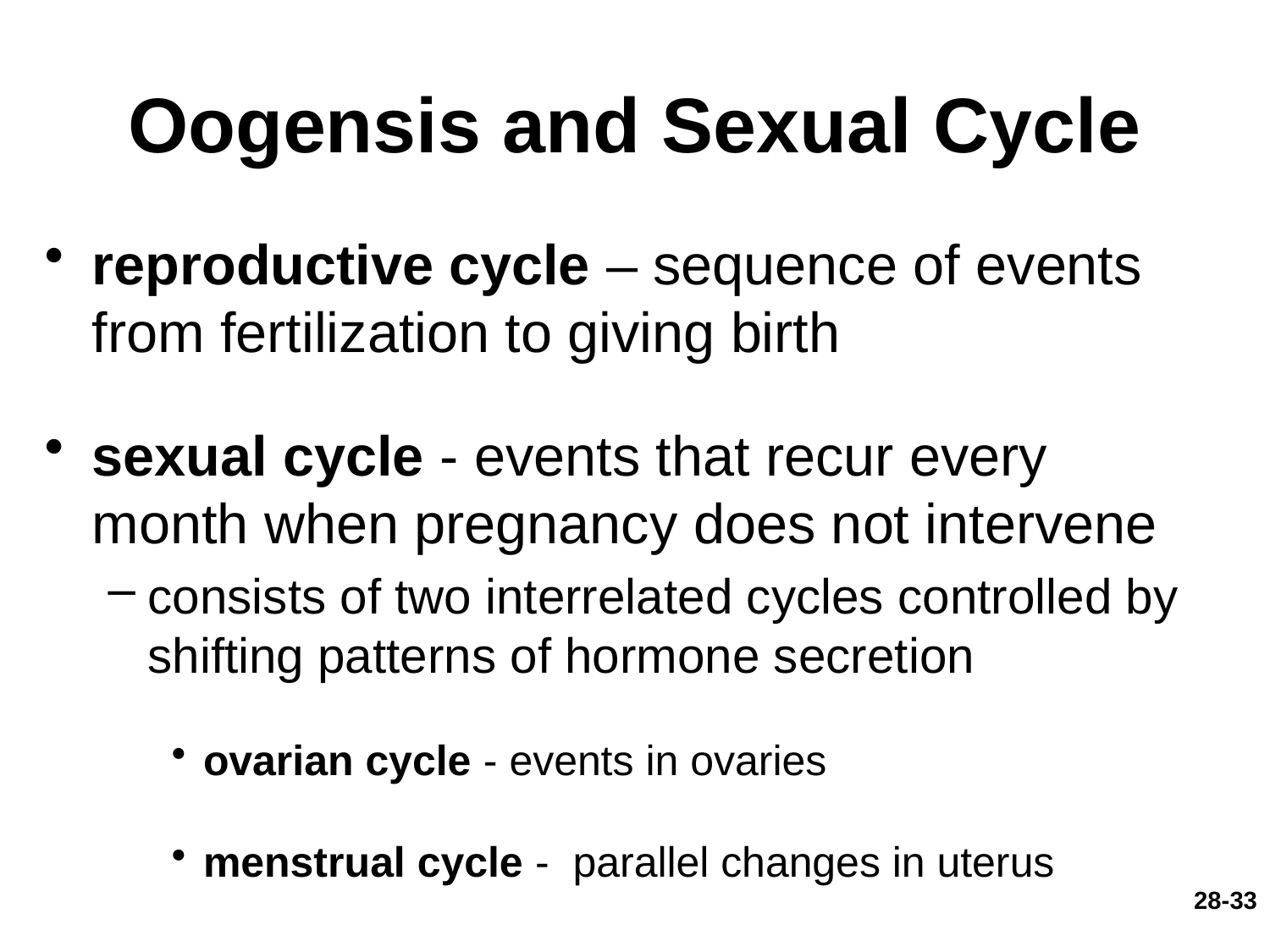

# Oogensis and Sexual Cycle
reproductive cycle – sequence of events from fertilization to giving birth

sexual cycle - events that recur every month when pregnancy does not intervene
consists of two interrelated cycles controlled by shifting patterns of hormone secretion

ovarian cycle - events in ovaries

menstrual cycle -  parallel changes in uterus
28-33